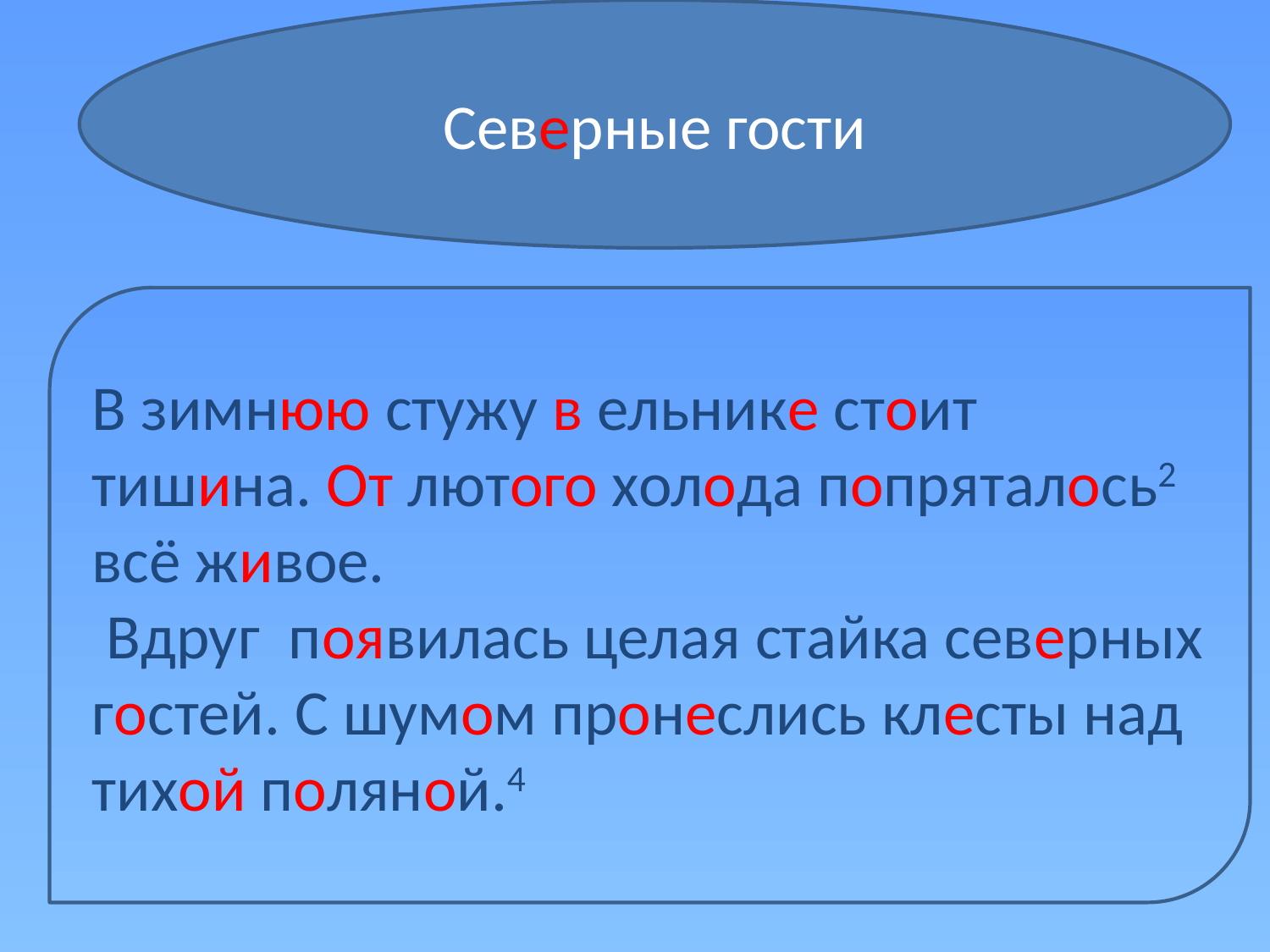

Северные гости
В зимнюю стужу в ельнике стоит тишина. От лютого холода попряталось2  всё живое.
 Вдруг  появилась целая стайка северных гостей. С шумом пронеслись клесты над тихой поляной.4